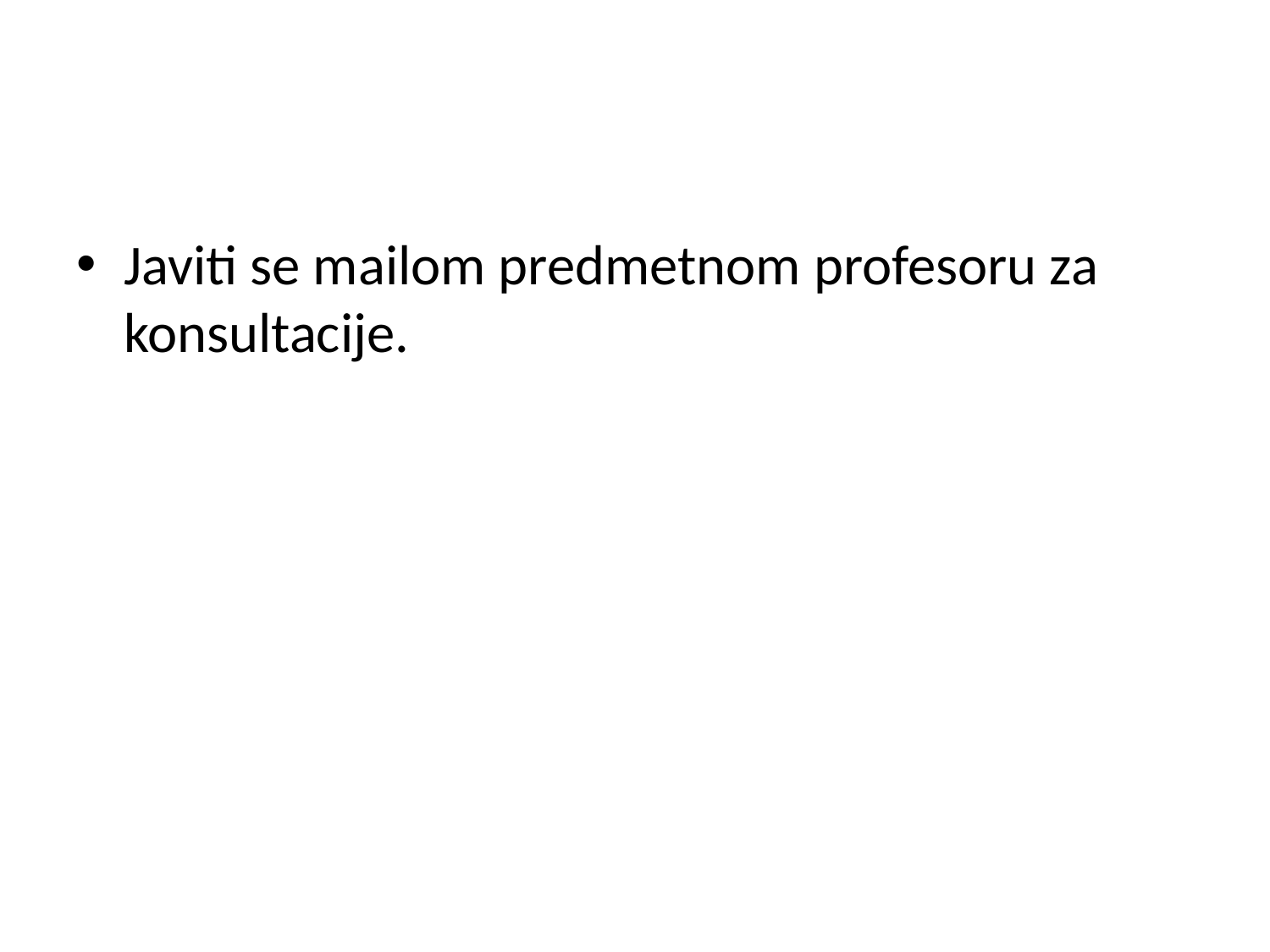

#
Javiti se mailom predmetnom profesoru za konsultacije.